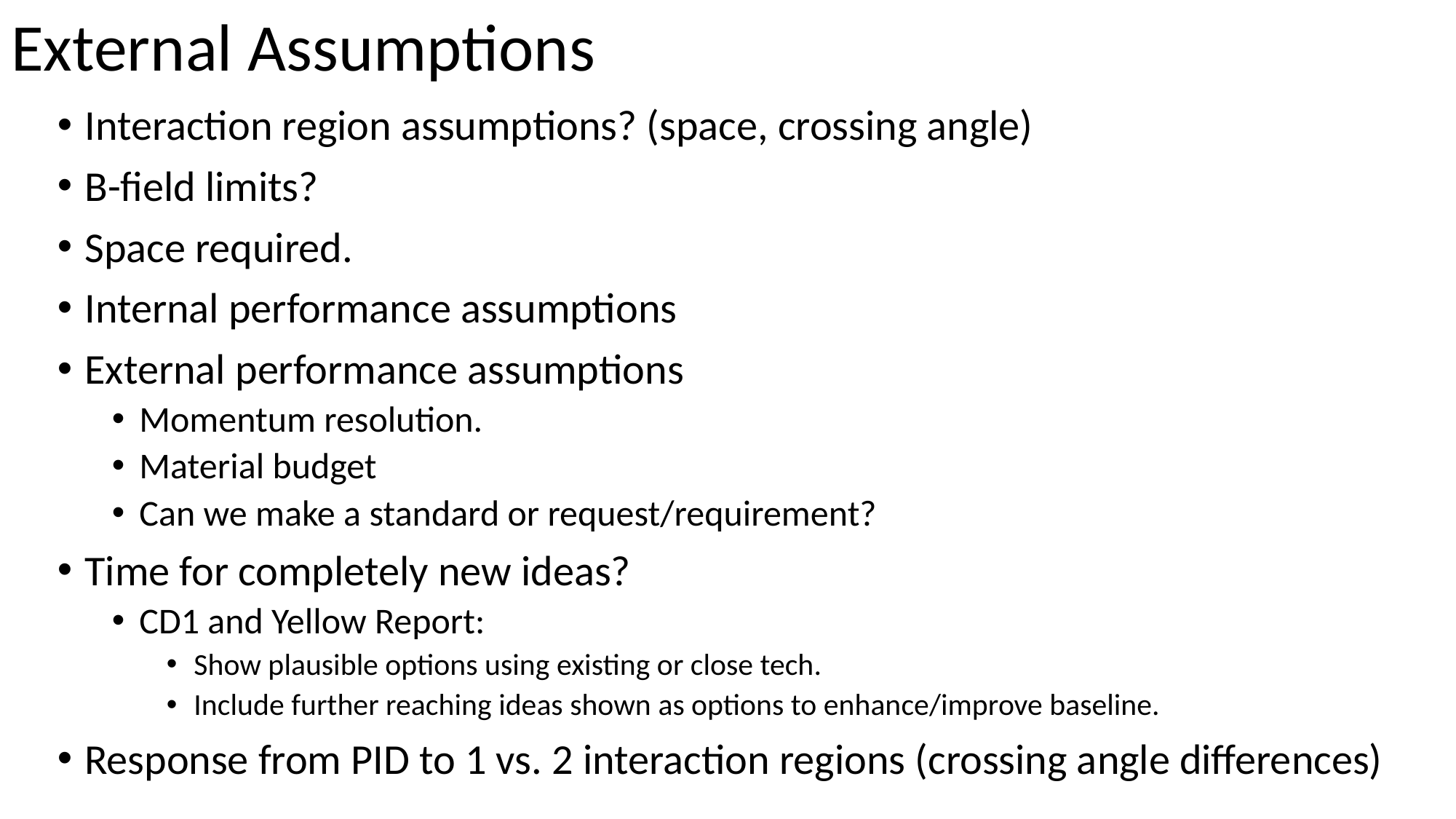

# External Assumptions
Interaction region assumptions? (space, crossing angle)
B-field limits?
Space required.
Internal performance assumptions
External performance assumptions
Momentum resolution.
Material budget
Can we make a standard or request/requirement?
Time for completely new ideas?
CD1 and Yellow Report:
Show plausible options using existing or close tech.
Include further reaching ideas shown as options to enhance/improve baseline.
Response from PID to 1 vs. 2 interaction regions (crossing angle differences)